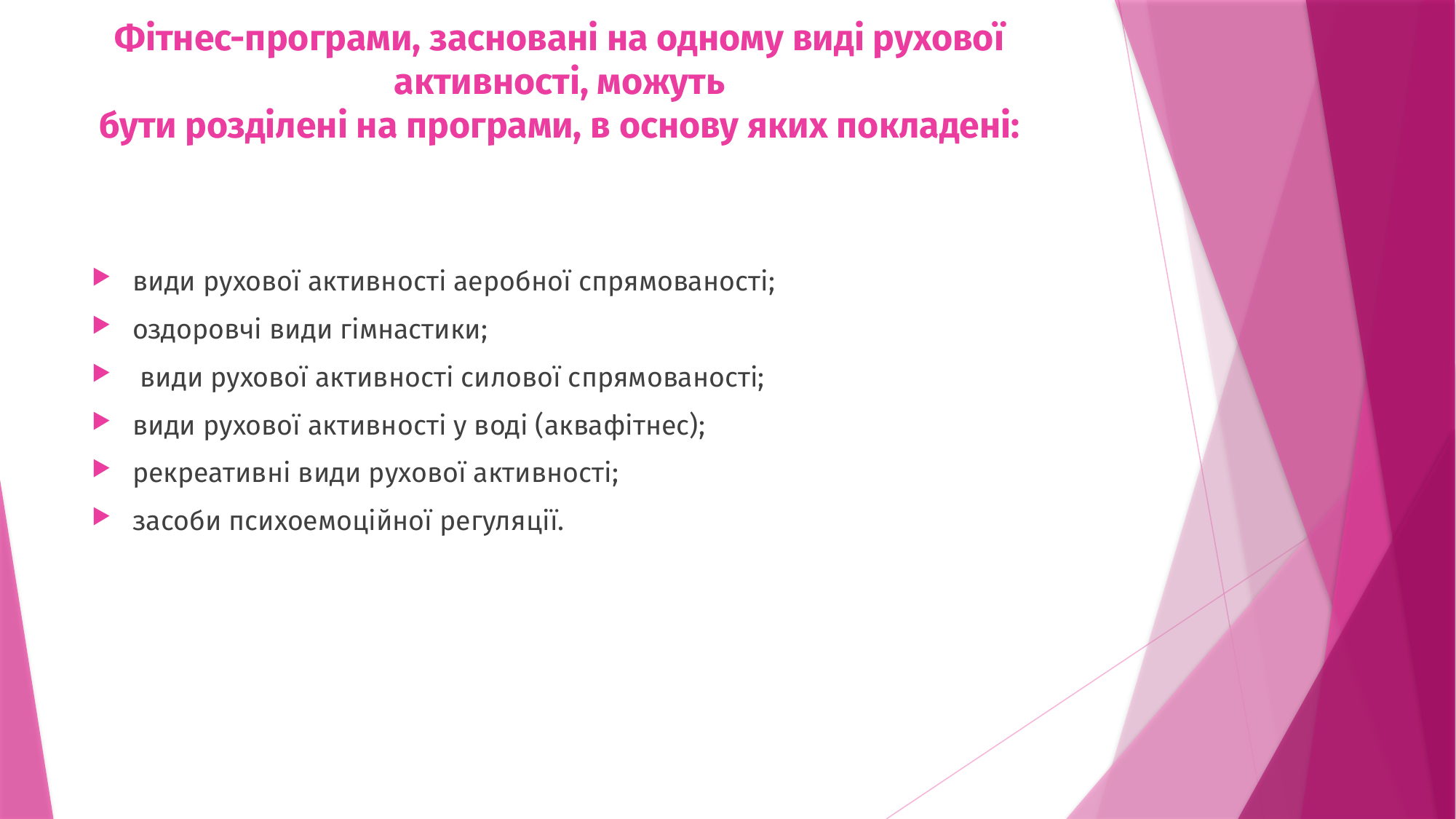

# Фітнес-програми, засновані на одному виді рухової активності, можуть бути розділені на програми, в основу яких покладені:
види рухової активності аеробної спрямованості;
оздоровчі види гімнастики;
 види рухової активності силової спрямованості;
види рухової активності у воді (аквафітнес);
рекреативні види рухової активності;
засоби психоемоційної регуляції.